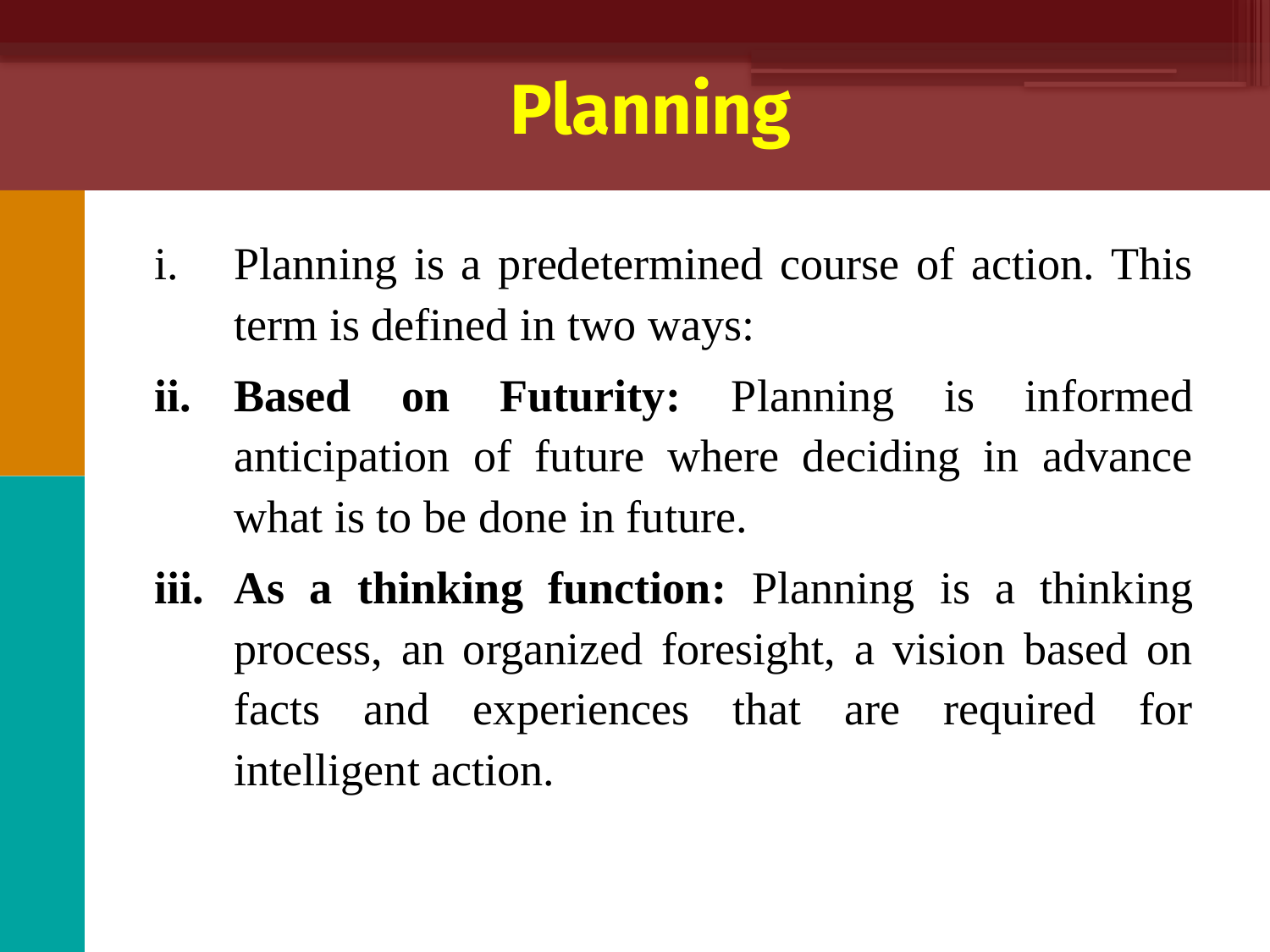

# Planning
Planning is a predetermined course of action. This term is defined in two ways:
Based on Futurity: Planning is informed anticipation of future where deciding in advance what is to be done in future.
As a thinking function: Planning is a thinking process, an organized foresight, a vision based on facts and experiences that are required for intelligent action.